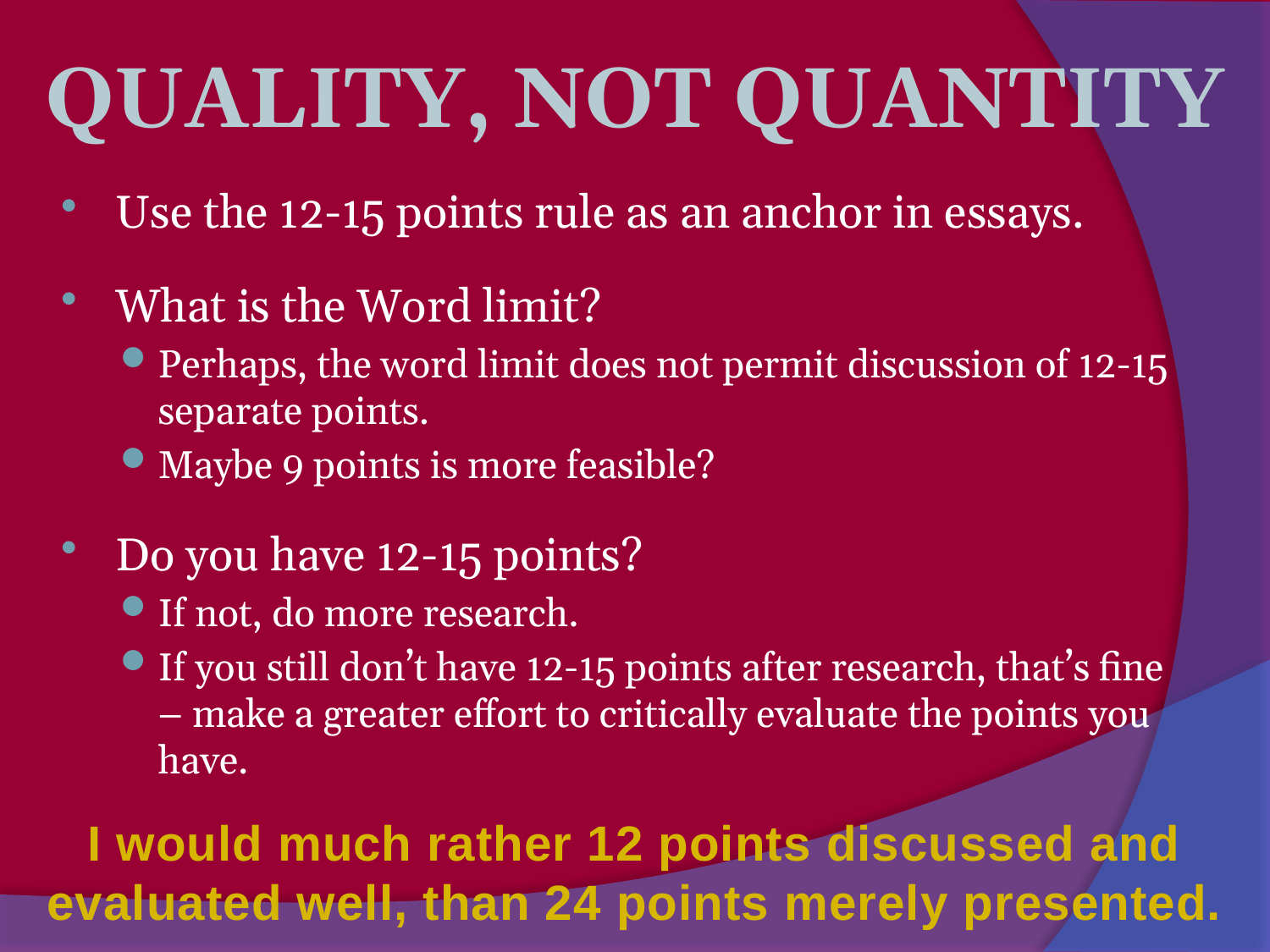

Quality, Not Quantity
Use the 12-15 points rule as an anchor in essays.

What is the Word limit?
Perhaps, the word limit does not permit discussion of 12-15 separate points.
Maybe 9 points is more feasible?

Do you have 12-15 points?
If not, do more research.
If you still don’t have 12-15 points after research, that’s fine – make a greater effort to critically evaluate the points you have.

I would much rather 12 points discussed and evaluated well, than 24 points merely presented.